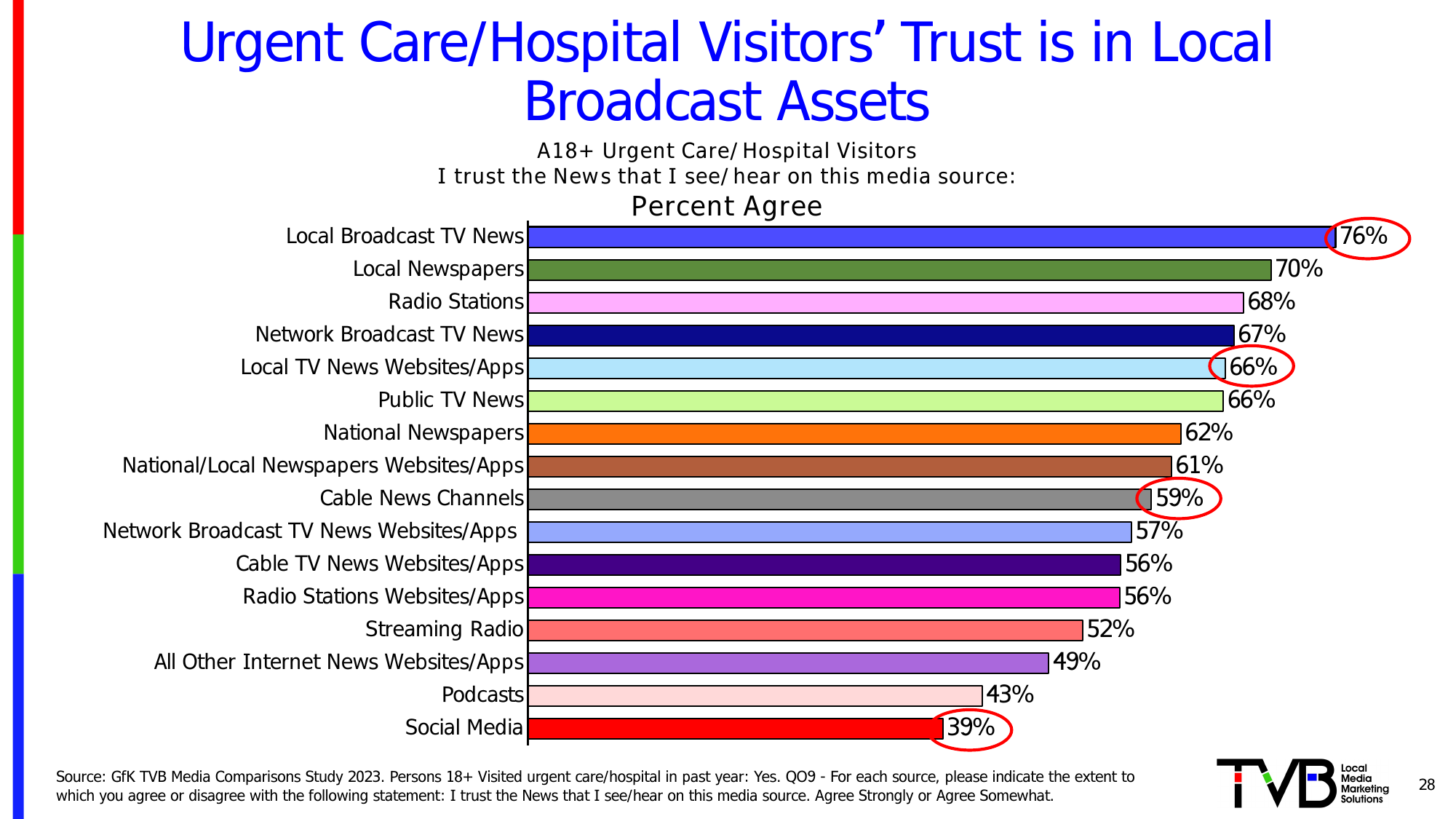

# Urgent Care/Hospital Visitors’ Trust is in Local Broadcast Assets
A18+ Urgent Care/Hospital Visitors
I trust the News that I see/hear on this media source:
Percent Agree

### Chart

| Category | A18+ |
|---|---|
| Local Broadcast TV News | 0.763 |
| Local Newspapers | 0.702 |
| Radio Stations | 0.676 |
| Network Broadcast TV News | 0.667 |
| Local TV News Websites/Apps | 0.659 |
| Public TV News | 0.657 |
| National Newspapers | 0.617 |
| National/Local Newspapers Websites/Apps | 0.608 |
| Cable News Channels | 0.589 |
| Network Broadcast TV News Websites/Apps  | 0.57 |
| Cable TV News Websites/Apps | 0.56 |
| Radio Stations Websites/Apps | 0.559 |
| Streaming Radio | 0.524 |
| All Other Internet News Websites/Apps | 0.492 |
| Podcasts | 0.429 |
| Social Media | 0.392 |

Source: GfK TVB Media Comparisons Study 2023. Persons 18+ Visited urgent care/hospital in past year: Yes. QO9 - For each source, please indicate the extent to which you agree or disagree with the following statement: I trust the News that I see/hear on this media source. Agree Strongly or Agree Somewhat.
28